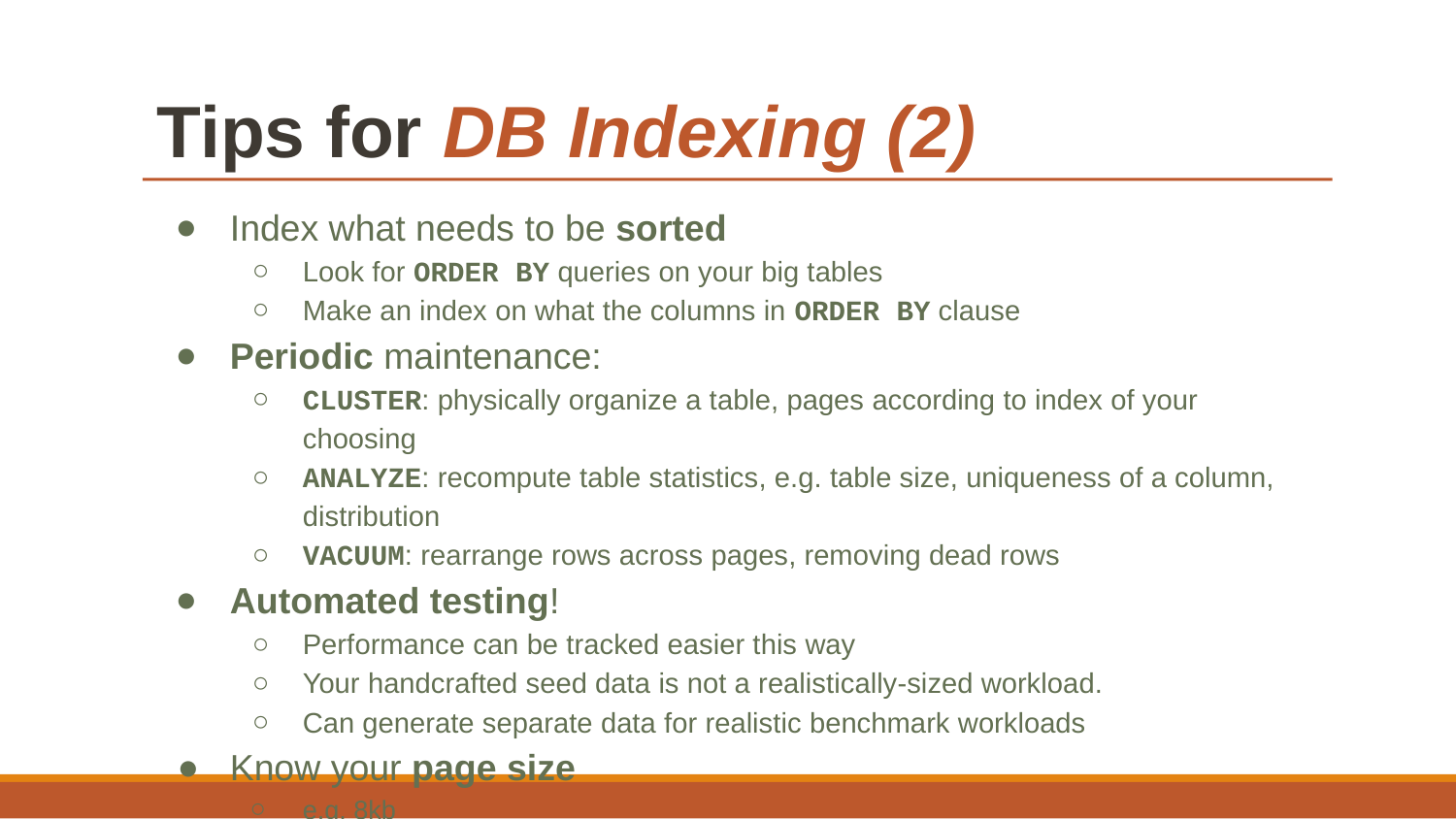

# Tips for DB Indexing (2)
Index what needs to be sorted
Look for ORDER BY queries on your big tables
Make an index on what the columns in ORDER BY clause
Periodic maintenance:
CLUSTER: physically organize a table, pages according to index of your choosing
ANALYZE: recompute table statistics, e.g. table size, uniqueness of a column, distribution
VACUUM: rearrange rows across pages, removing dead rows
Automated testing!
Performance can be tracked easier this way
Your handcrafted seed data is not a realistically-sized workload.
Can generate separate data for realistic benchmark workloads
Know your page size
e.g. 8kb
Avoid rows larger than page size if possible.
Know that fields bigger than 8kb will get their own special storage internally